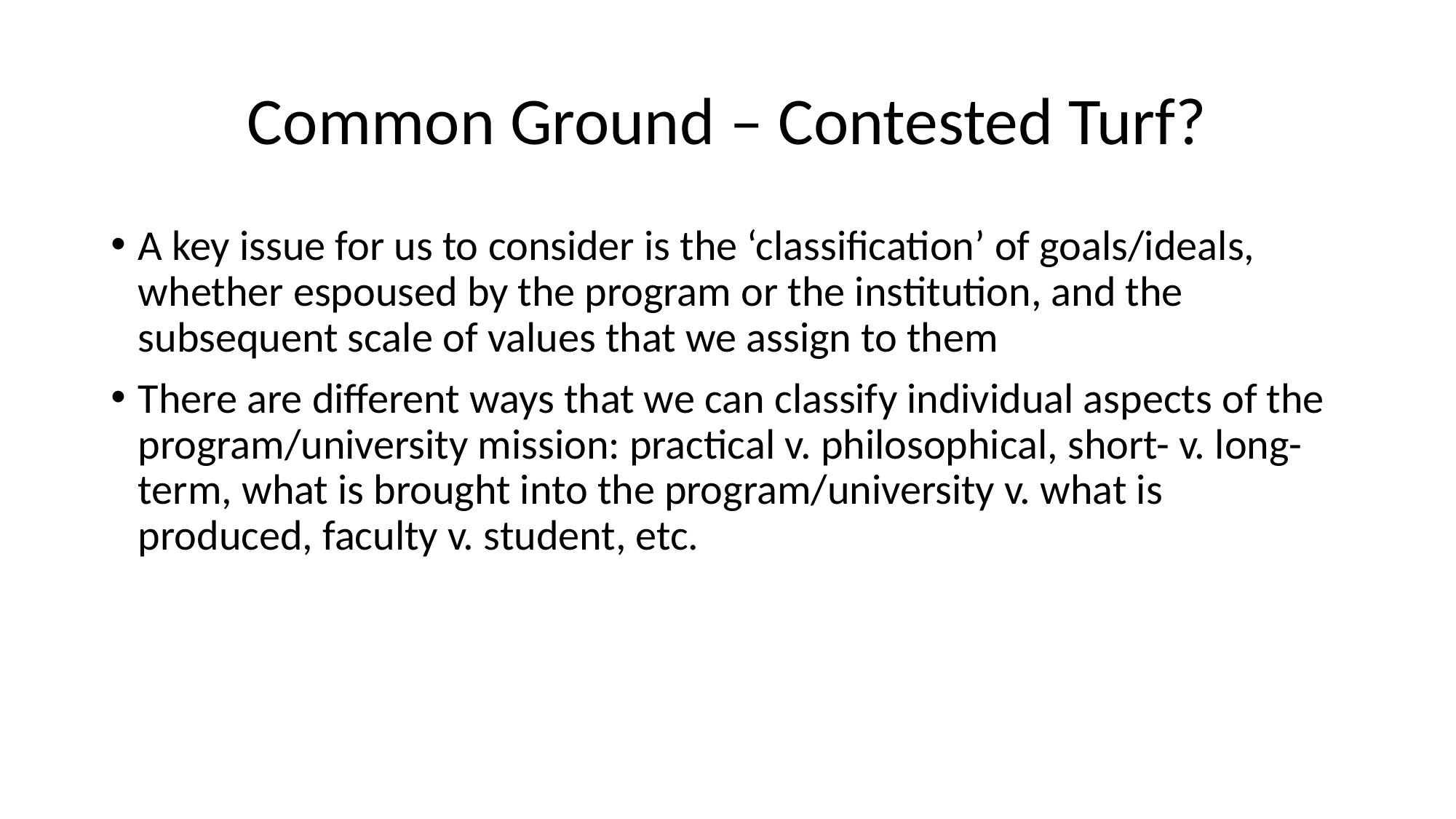

# Common Ground – Contested Turf?
A key issue for us to consider is the ‘classification’ of goals/ideals, whether espoused by the program or the institution, and the subsequent scale of values that we assign to them
There are different ways that we can classify individual aspects of the program/university mission: practical v. philosophical, short- v. long-term, what is brought into the program/university v. what is produced, faculty v. student, etc.